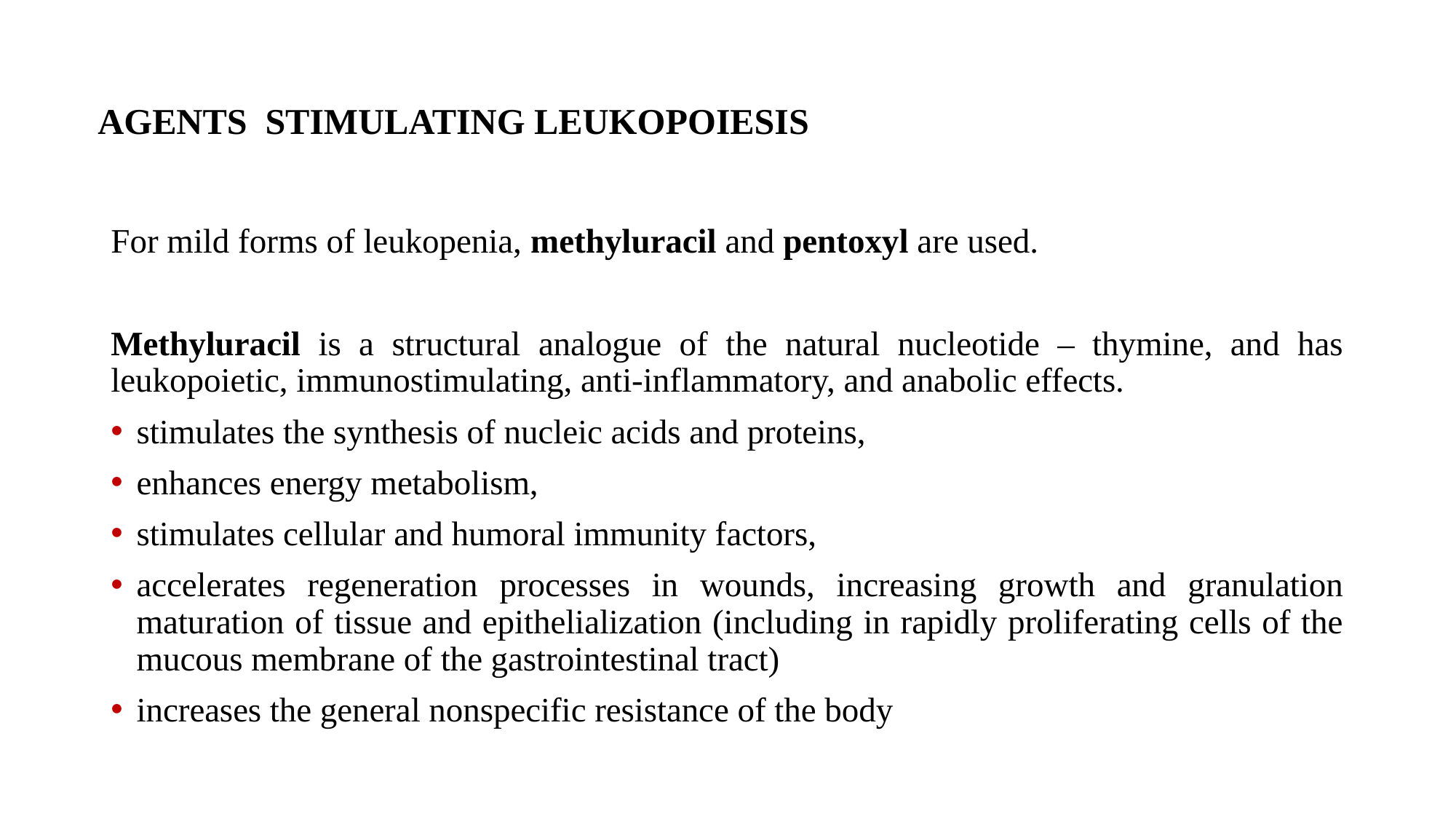

# AGENTS  STIMULATING LEUKOPOIESIS
For mild forms of leukopenia, methyluracil and pentoxyl are used.

Methyluracil is a structural analogue of the natural nucleotide – thymine, and has leukopoietic, immunostimulating, anti-inflammatory, and anabolic effects.
stimulates the synthesis of nucleic acids and proteins,
enhances energy metabolism,
stimulates cellular and humoral immunity factors,
accelerates regeneration processes in wounds, increasing growth and granulation maturation of tissue and epithelialization (including in rapidly proliferating cells of the mucous membrane of the gastrointestinal tract)
increases the general nonspecific resistance of the body